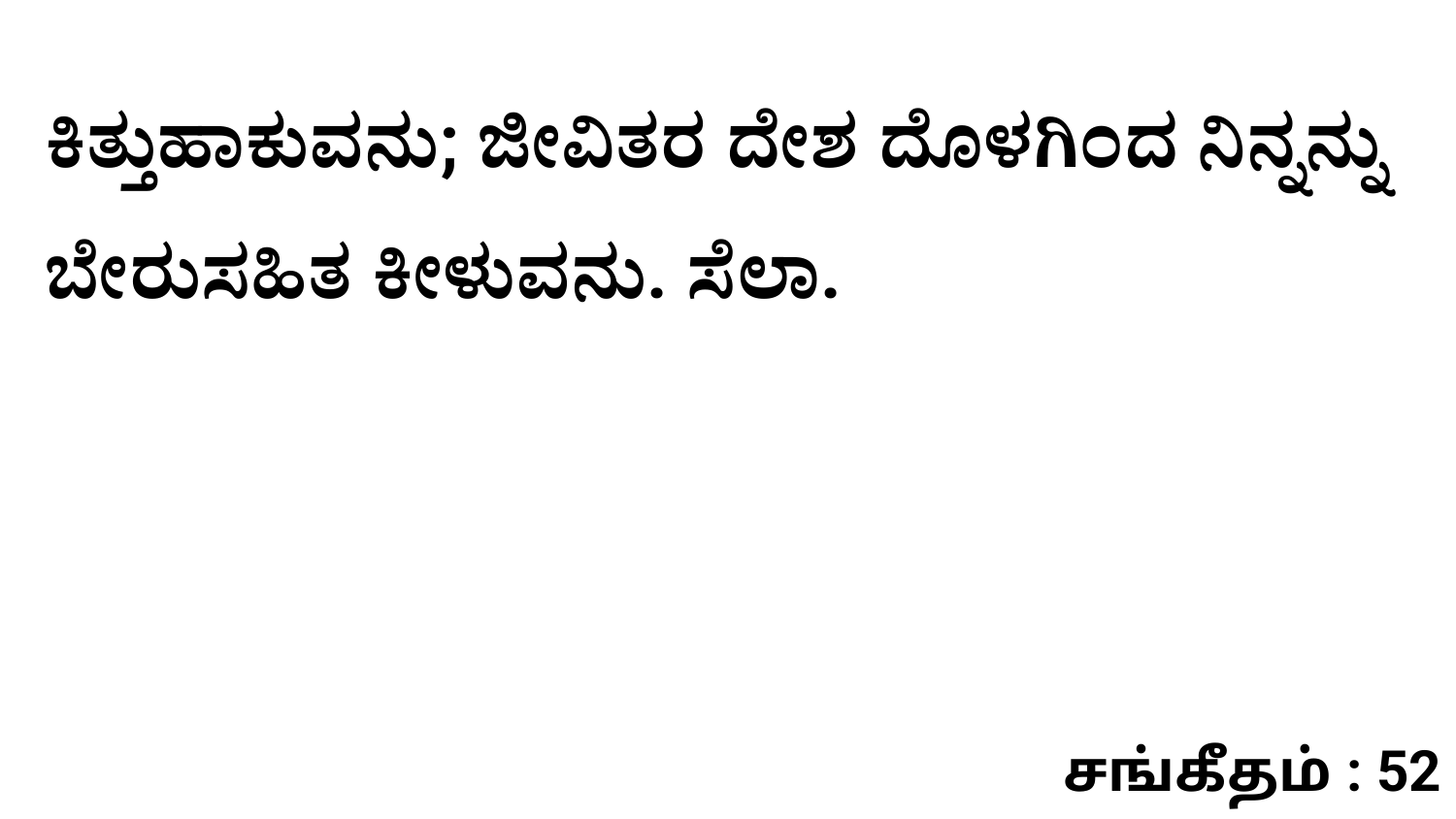

ಕಿತ್ತುಹಾಕುವನು; ಜೀವಿತರ ದೇಶ ದೊಳಗಿಂದ ನಿನ್ನನ್ನು ಬೇರುಸಹಿತ ಕೀಳುವನು. ಸೆಲಾ.
சங்கீதம் : 52